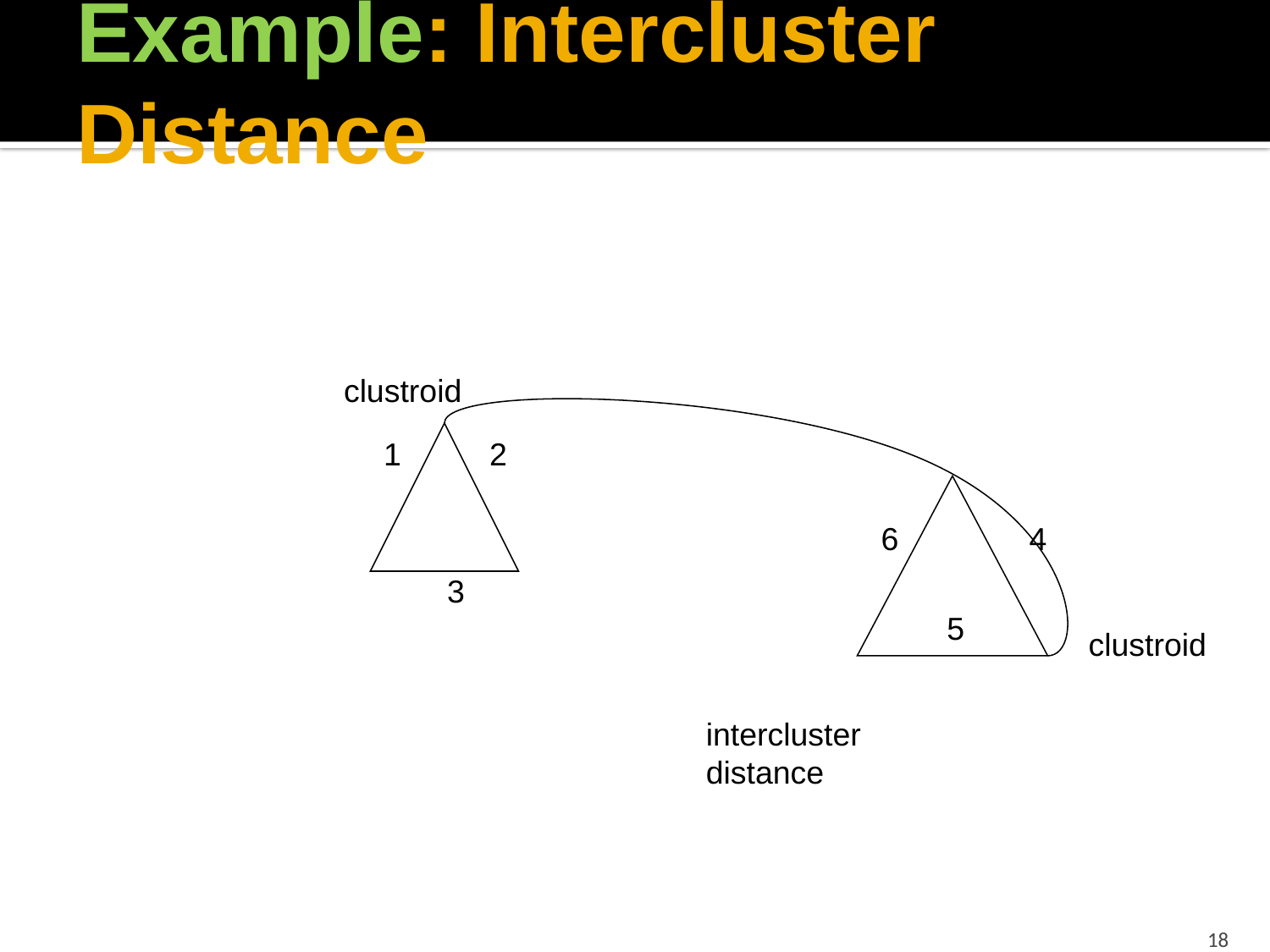

# Example: Intercluster Distance
clustroid

1
2

6
4
3
5
clustroid
intercluster
distance
18